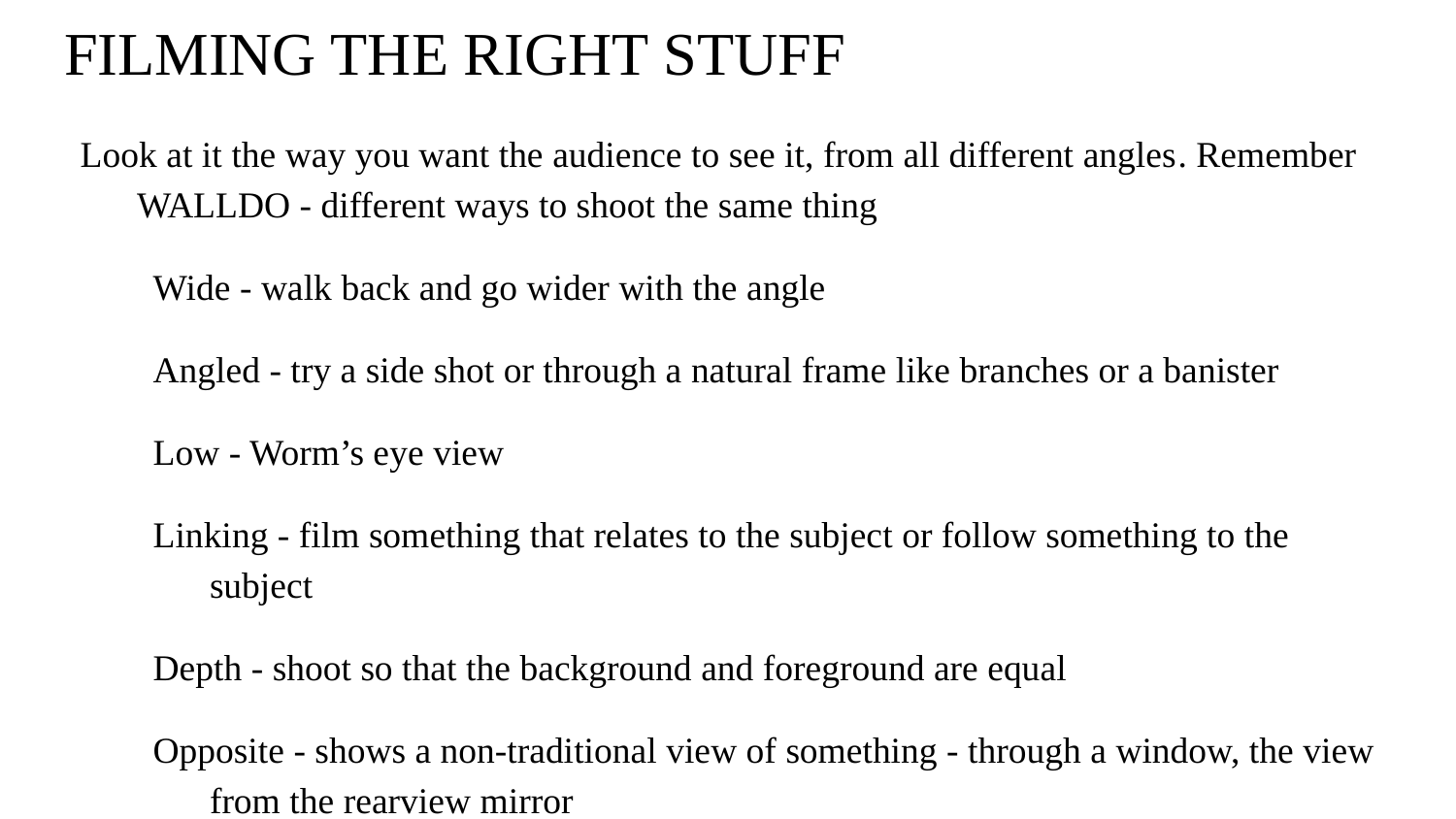

# FILMING THE RIGHT STUFF

Look at it the way you want the audience to see it, from all different angles. Remember WALLDO - different ways to shoot the same thing
Wide - walk back and go wider with the angle
Angled - try a side shot or through a natural frame like branches or a banister
Low - Worm’s eye view
Linking - film something that relates to the subject or follow something to the subject
Depth - shoot so that the background and foreground are equal
Opposite - shows a non-traditional view of something - through a window, the view from the rearview mirror